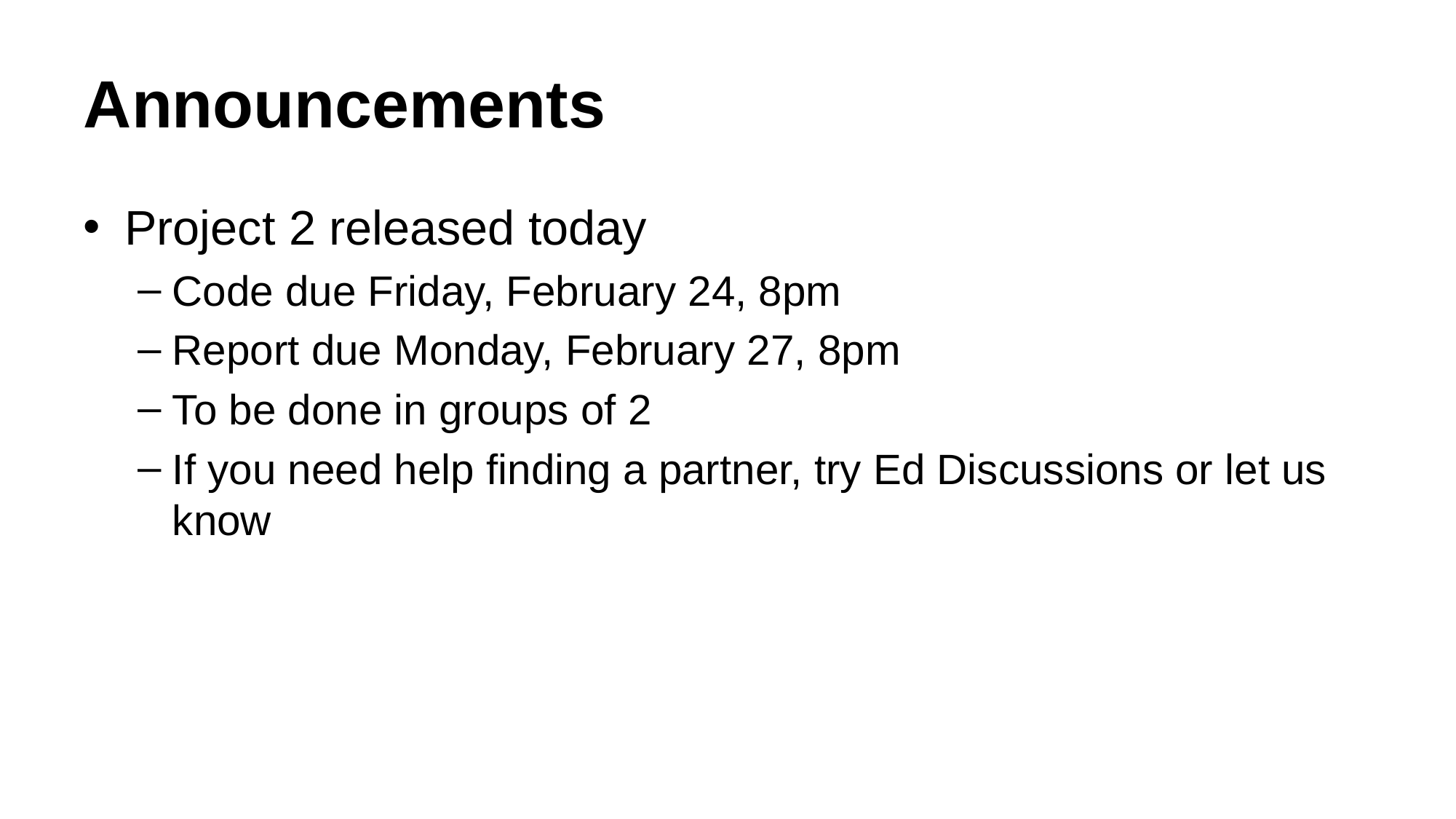

# Announcements
Project 2 released today
Code due Friday, February 24, 8pm
Report due Monday, February 27, 8pm
To be done in groups of 2
If you need help finding a partner, try Ed Discussions or let us know